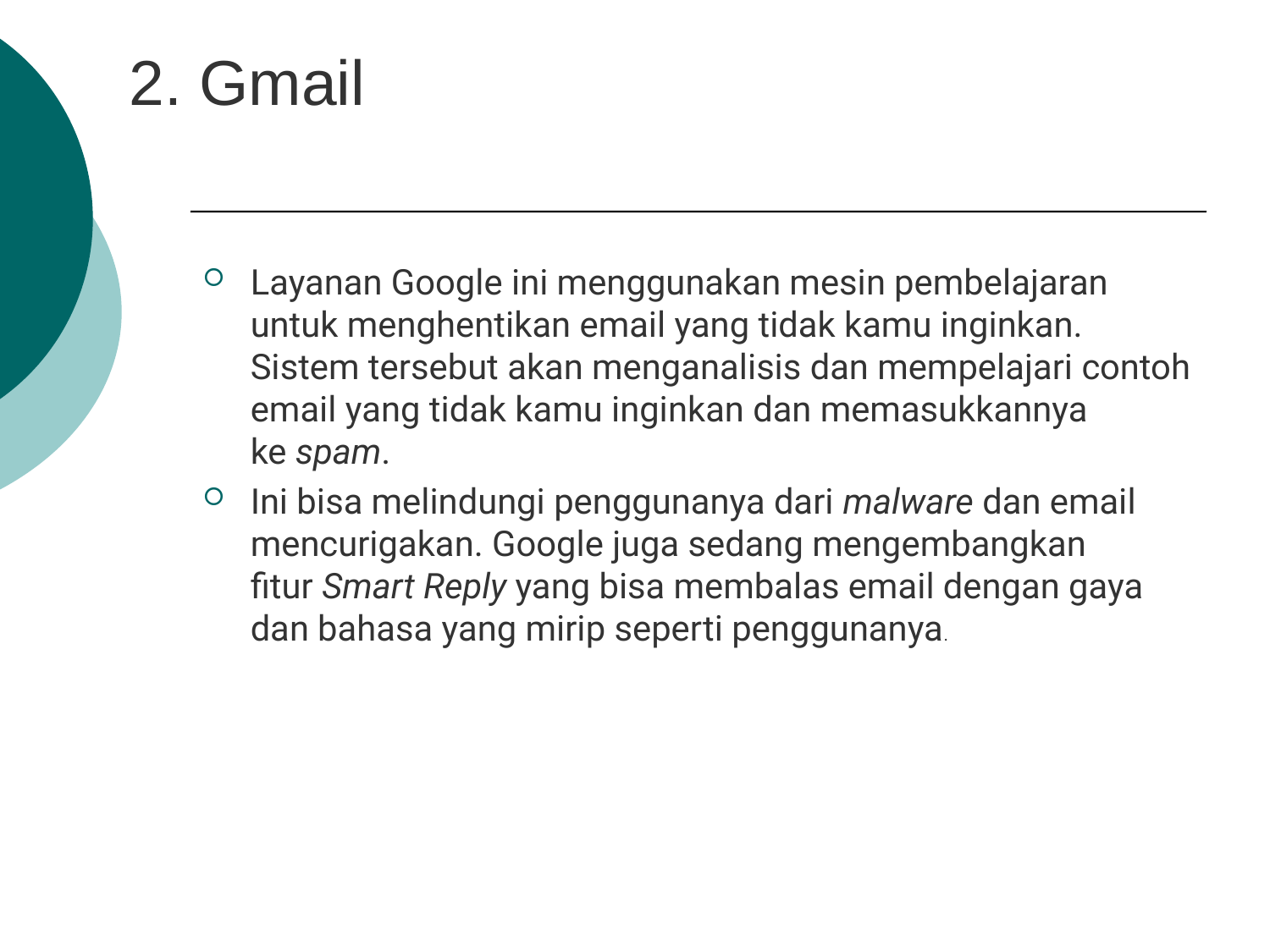

# 2. Gmail
Layanan Google ini menggunakan mesin pembelajaran untuk menghentikan email yang tidak kamu inginkan. Sistem tersebut akan menganalisis dan mempelajari contoh email yang tidak kamu inginkan dan memasukkannya ke spam.
Ini bisa melindungi penggunanya dari malware dan email mencurigakan. Google juga sedang mengembangkan fitur Smart Reply yang bisa membalas email dengan gaya dan bahasa yang mirip seperti penggunanya.